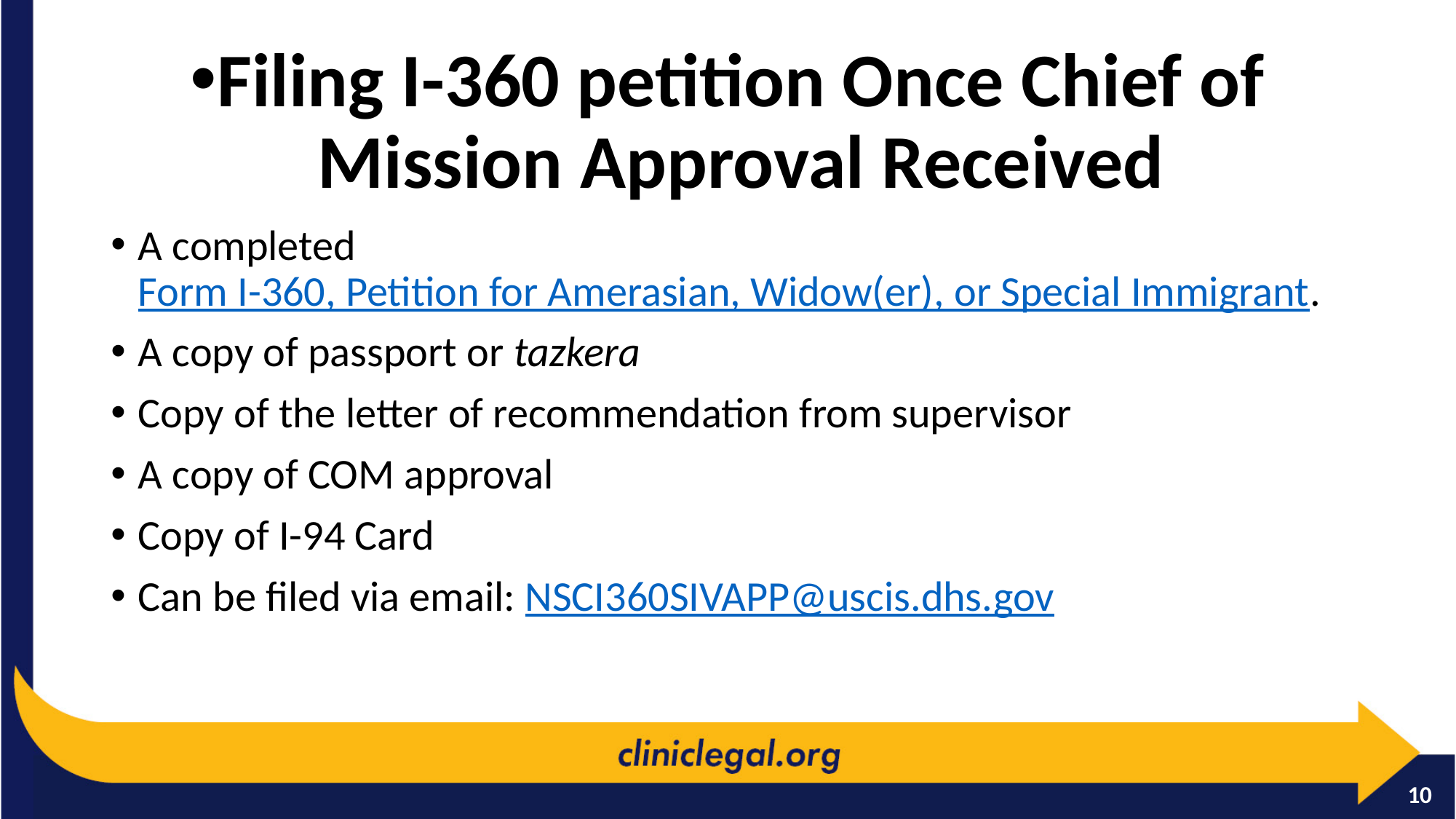

Filing I-360 petition Once Chief of Mission Approval Received
A completed Form I-360, Petition for Amerasian, Widow(er), or Special Immigrant.
A copy of passport or tazkera
Copy of the letter of recommendation from supervisor
A copy of COM approval
Copy of I-94 Card
Can be filed via email: NSCI360SIVAPP@uscis.dhs.gov